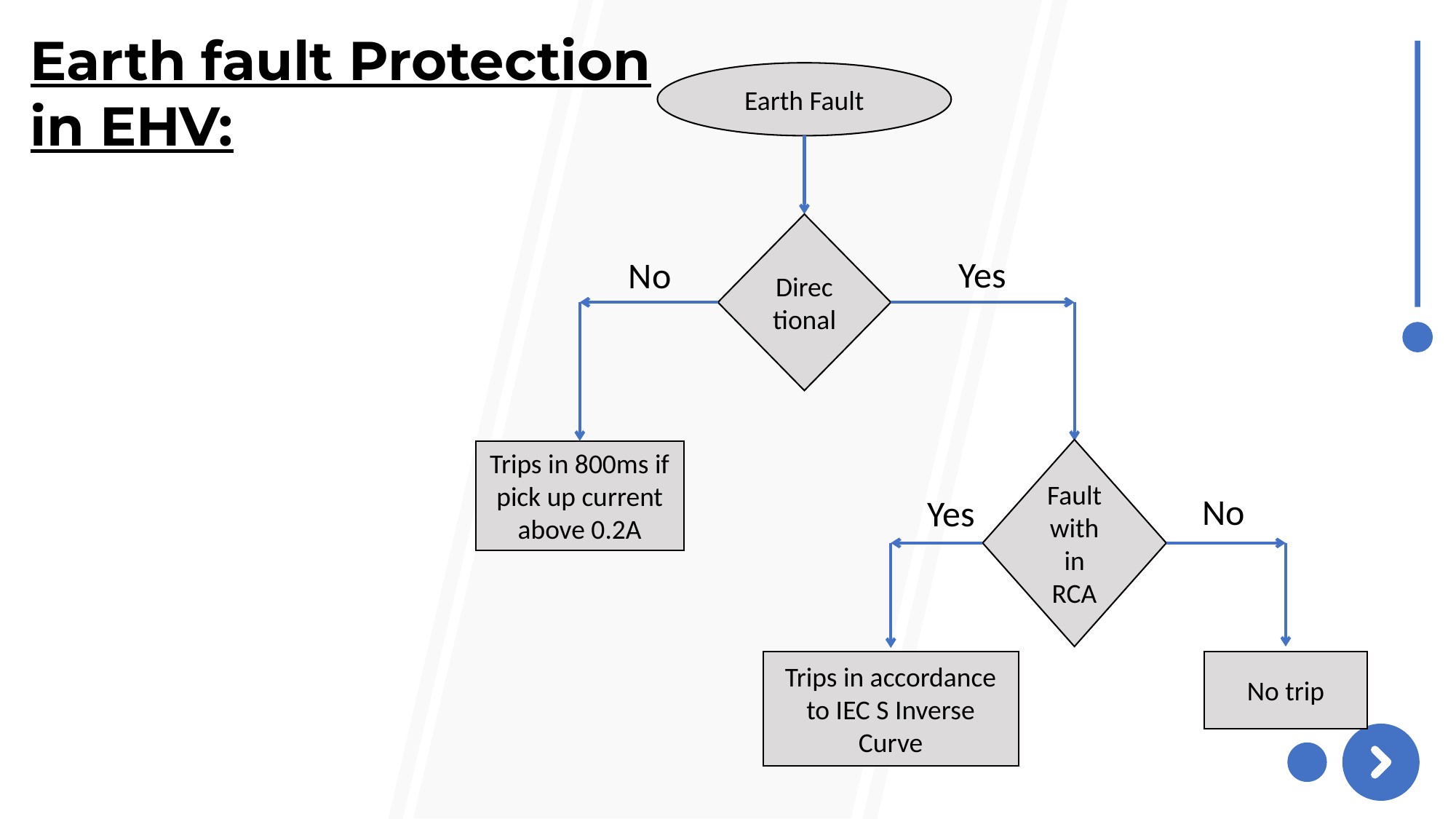

Earth fault Protection in EHV:

Earth Fault
Directional
Yes
No
Fault with in RCA
Trips in 800ms if pick up current above 0.2A
No
Yes
Trips in accordance to IEC S Inverse Curve
No trip